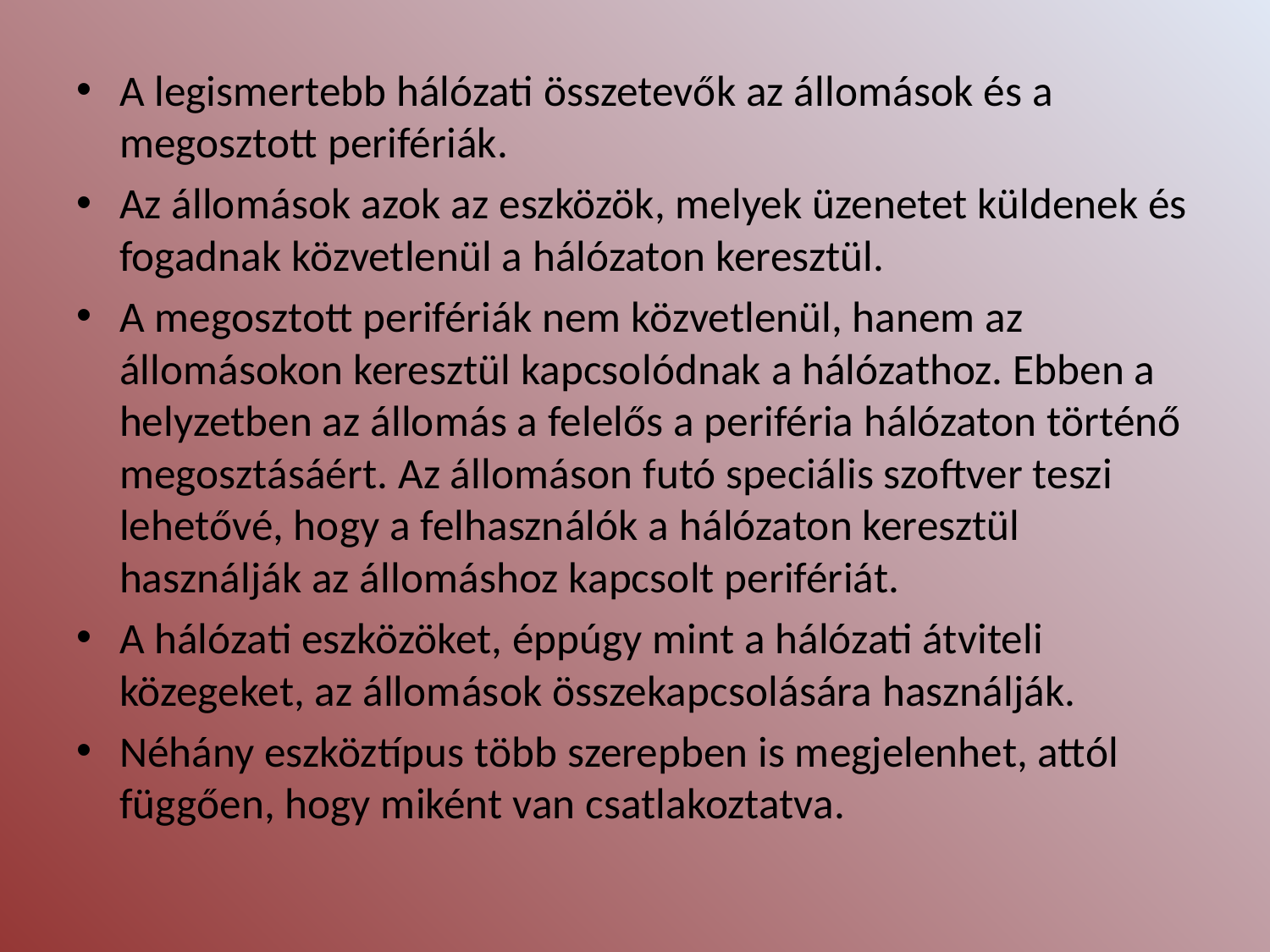

A legismertebb hálózati összetevők az állomások és a megosztott perifériák.
Az állomások azok az eszközök, melyek üzenetet küldenek és fogadnak közvetlenül a hálózaton keresztül.
A megosztott perifériák nem közvetlenül, hanem az állomásokon keresztül kapcsolódnak a hálózathoz. Ebben a helyzetben az állomás a felelős a periféria hálózaton történő megosztásáért. Az állomáson futó speciális szoftver teszi lehetővé, hogy a felhasználók a hálózaton keresztül használják az állomáshoz kapcsolt perifériát.
A hálózati eszközöket, éppúgy mint a hálózati átviteli közegeket, az állomások összekapcsolására használják.
Néhány eszköztípus több szerepben is megjelenhet, attól függően, hogy miként van csatlakoztatva.